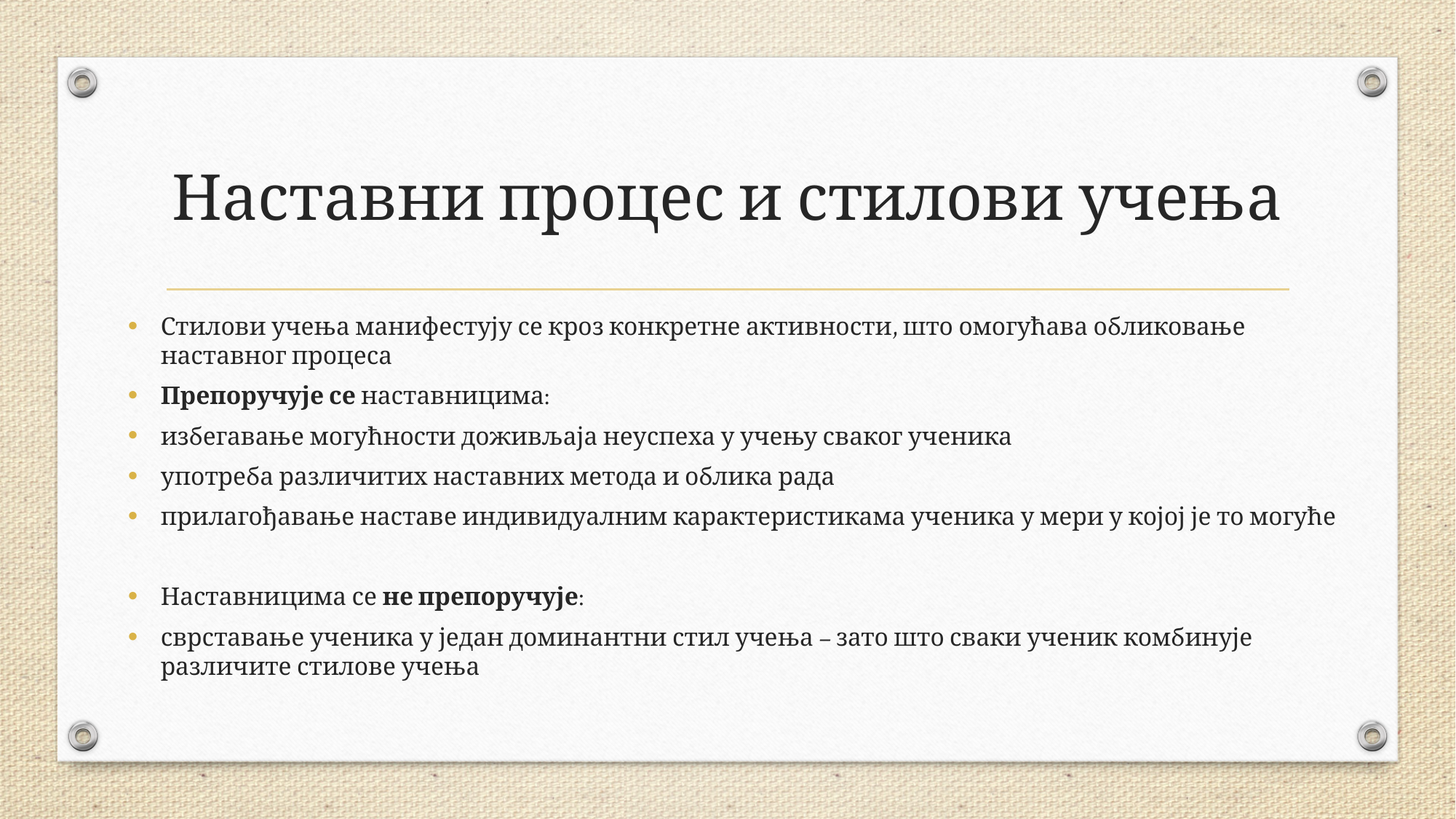

# Наставни процес и стилови учења
Стилови учења манифестују се кроз конкретне активности, што омогућава обликовање наставног процеса
Препоручује се наставницима:
избегавање могућности доживљаја неуспеха у учењу сваког ученика
употреба различитих наставних метода и облика рада
прилагођавање наставе индивидуалним карактеристикама ученика у мери у којој је то могуће

Наставницима се не препоручује:
сврставање ученика у један доминантни стил учења – зато што сваки ученик комбинује различите стилове учења